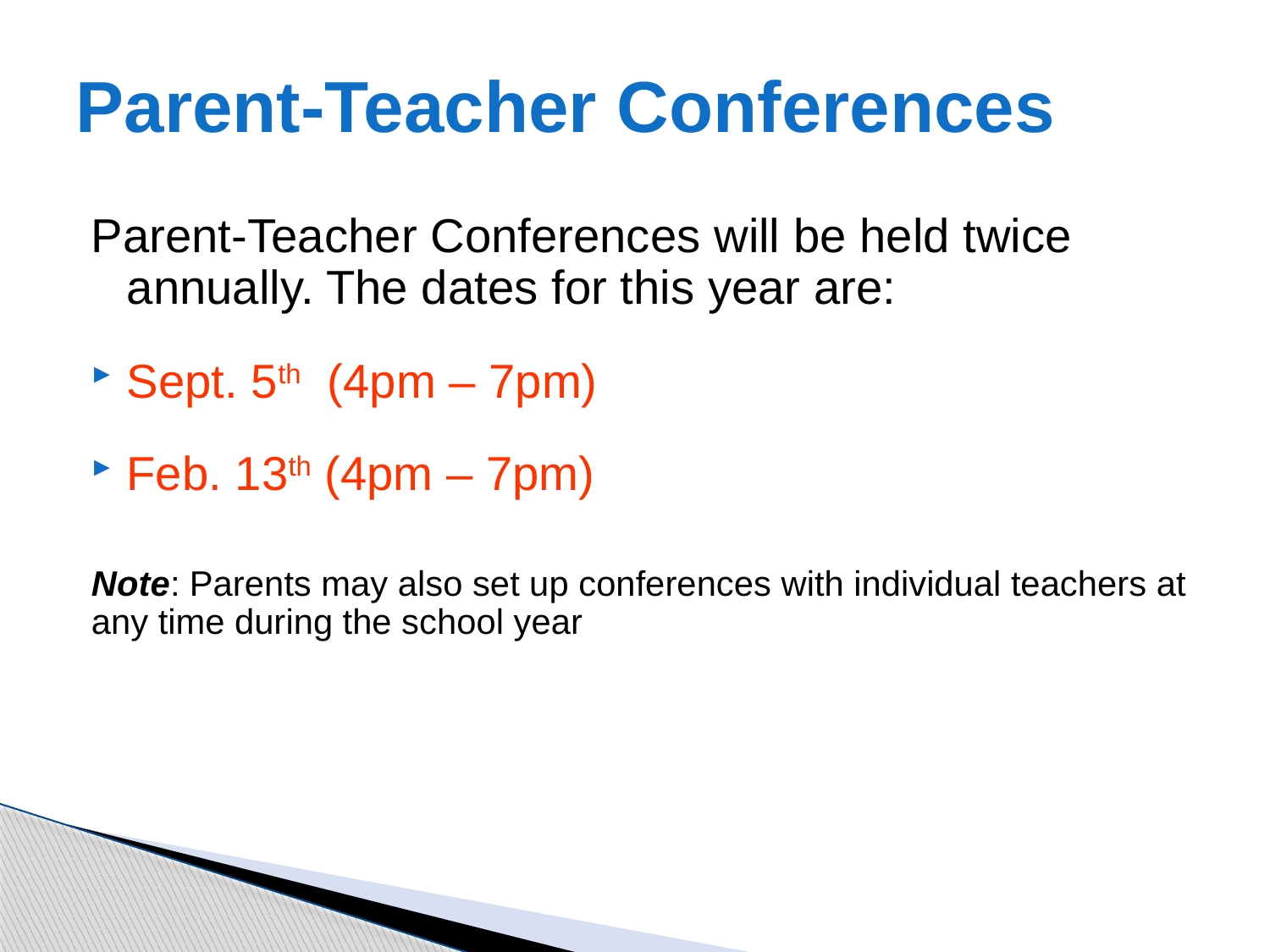

# Parent-Teacher Conferences
Parent-Teacher Conferences will be held twice annually. The dates for this year are:
Sept. 5th  (4pm – 7pm)
Feb. 13th (4pm – 7pm)

Note: Parents may also set up conferences with individual teachers at any time during the school year